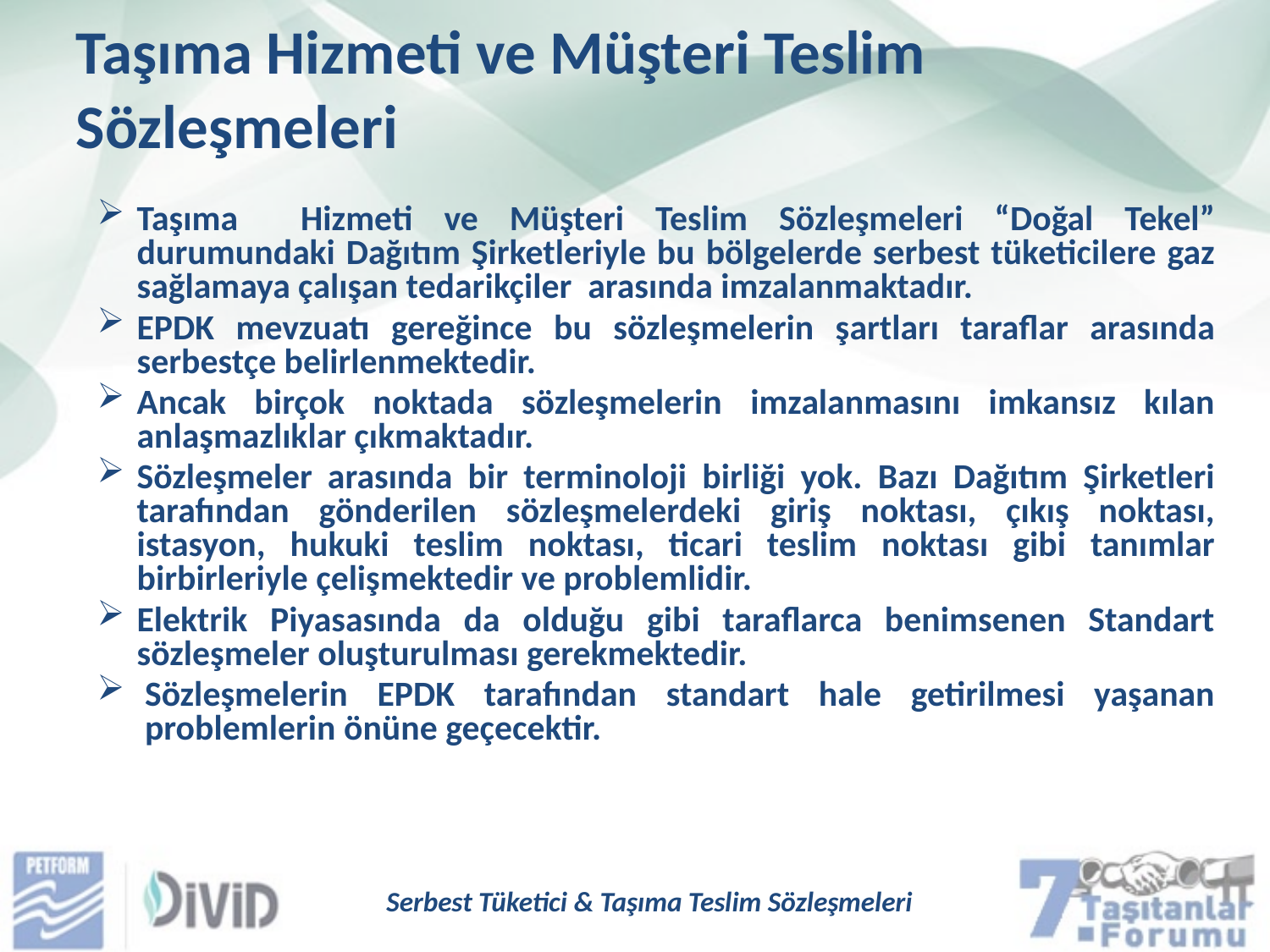

Taşıma Hizmeti ve Müşteri Teslim Sözleşmeleri
Taşıma  Hizmeti ve Müşteri Teslim Sözleşmeleri “Doğal Tekel” durumundaki Dağıtım Şirketleriyle bu bölgelerde serbest tüketicilere gaz sağlamaya çalışan tedarikçiler  arasında imzalanmaktadır.
EPDK mevzuatı gereğince bu sözleşmelerin şartları taraflar arasında serbestçe belirlenmektedir.
Ancak birçok noktada sözleşmelerin imzalanmasını imkansız kılan anlaşmazlıklar çıkmaktadır.
Sözleşmeler arasında bir terminoloji birliği yok. Bazı Dağıtım Şirketleri tarafından gönderilen sözleşmelerdeki giriş noktası, çıkış noktası, istasyon, hukuki teslim noktası, ticari teslim noktası gibi tanımlar birbirleriyle çelişmektedir ve problemlidir.
Elektrik Piyasasında da olduğu gibi taraflarca benimsenen Standart sözleşmeler oluşturulması gerekmektedir.
Sözleşmelerin EPDK tarafından standart hale getirilmesi yaşanan problemlerin önüne geçecektir.

Serbest Tüketici & Taşıma Teslim Sözleşmeleri